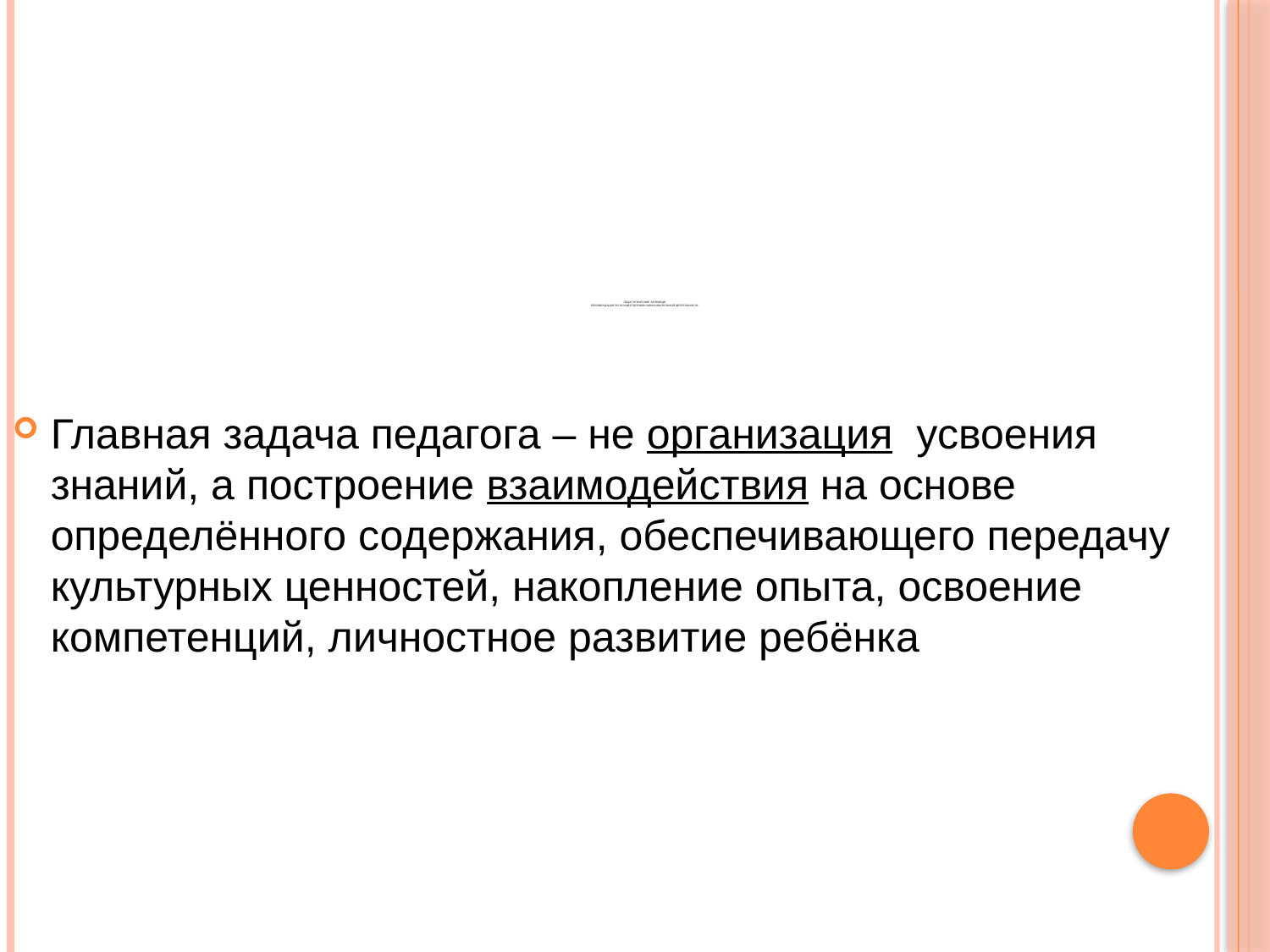

# Педагогические Заповеди рекомендации по осуществлению образовательной деятельности

Главная задача педагога – не организация  усвоения знаний, а построение взаимодействия на основе определённого содержания, обеспечивающего передачу культурных ценностей, накопление опыта, освоение компетенций, личностное развитие ребёнка